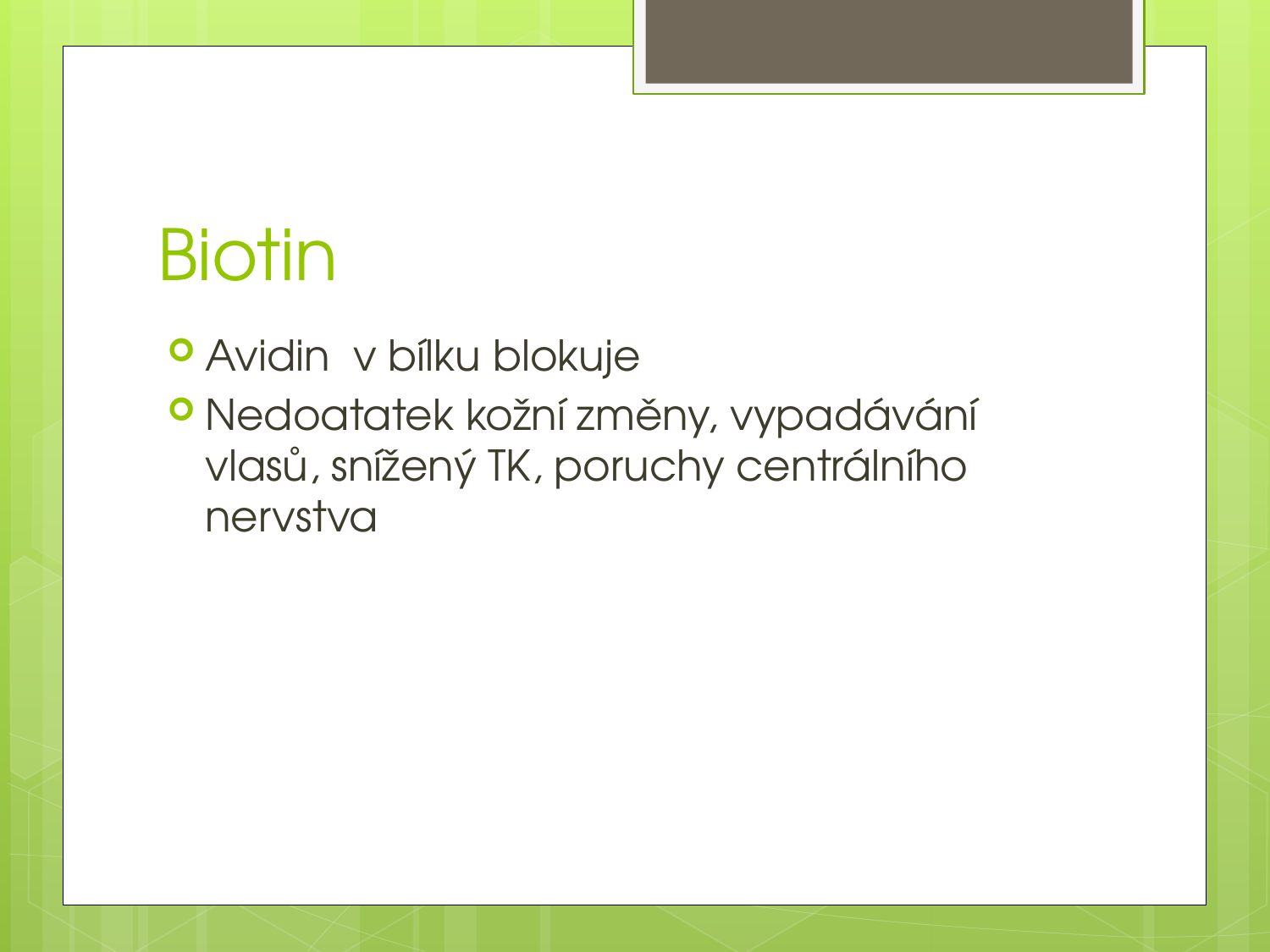

# Biotin
Avidin  v bílku blokuje
Nedoatatek kožní změny, vypadávání vlasů, snížený TK, poruchy centrálního nervstva